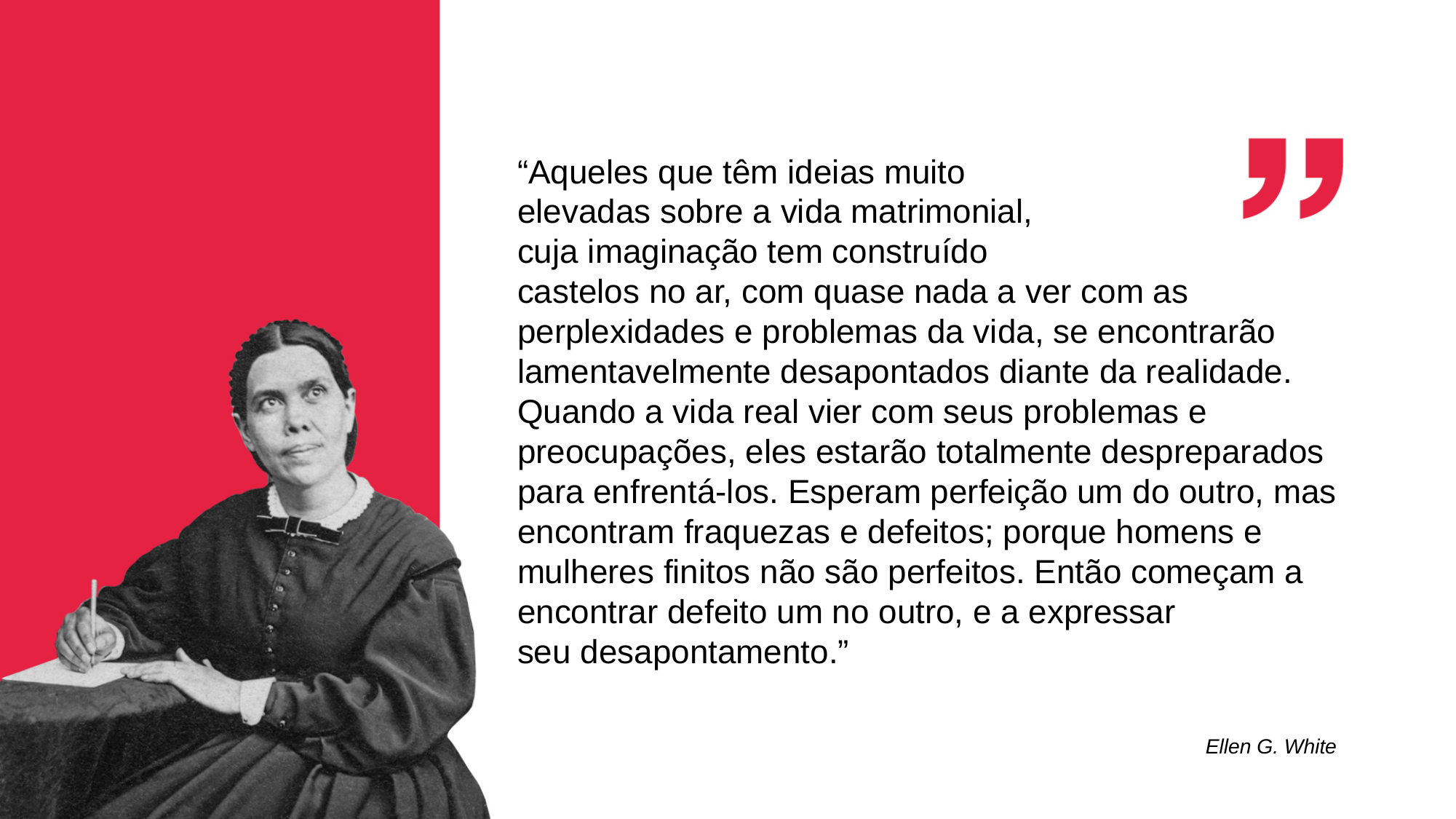

“Aqueles que têm ideias muito
elevadas sobre a vida matrimonial,
cuja imaginação tem construído
castelos no ar, com quase nada a ver com as perplexidades e problemas da vida, se encontrarão lamentavelmente desapontados diante da realidade. Quando a vida real vier com seus problemas e preocupações, eles estarão totalmente despreparados para enfrentá-los. Esperam perfeição um do outro, mas encontram fraquezas e defeitos; porque homens e mulheres finitos não são perfeitos. Então começam a encontrar defeito um no outro, e a expressar
seu desapontamento.”
Ellen G. White